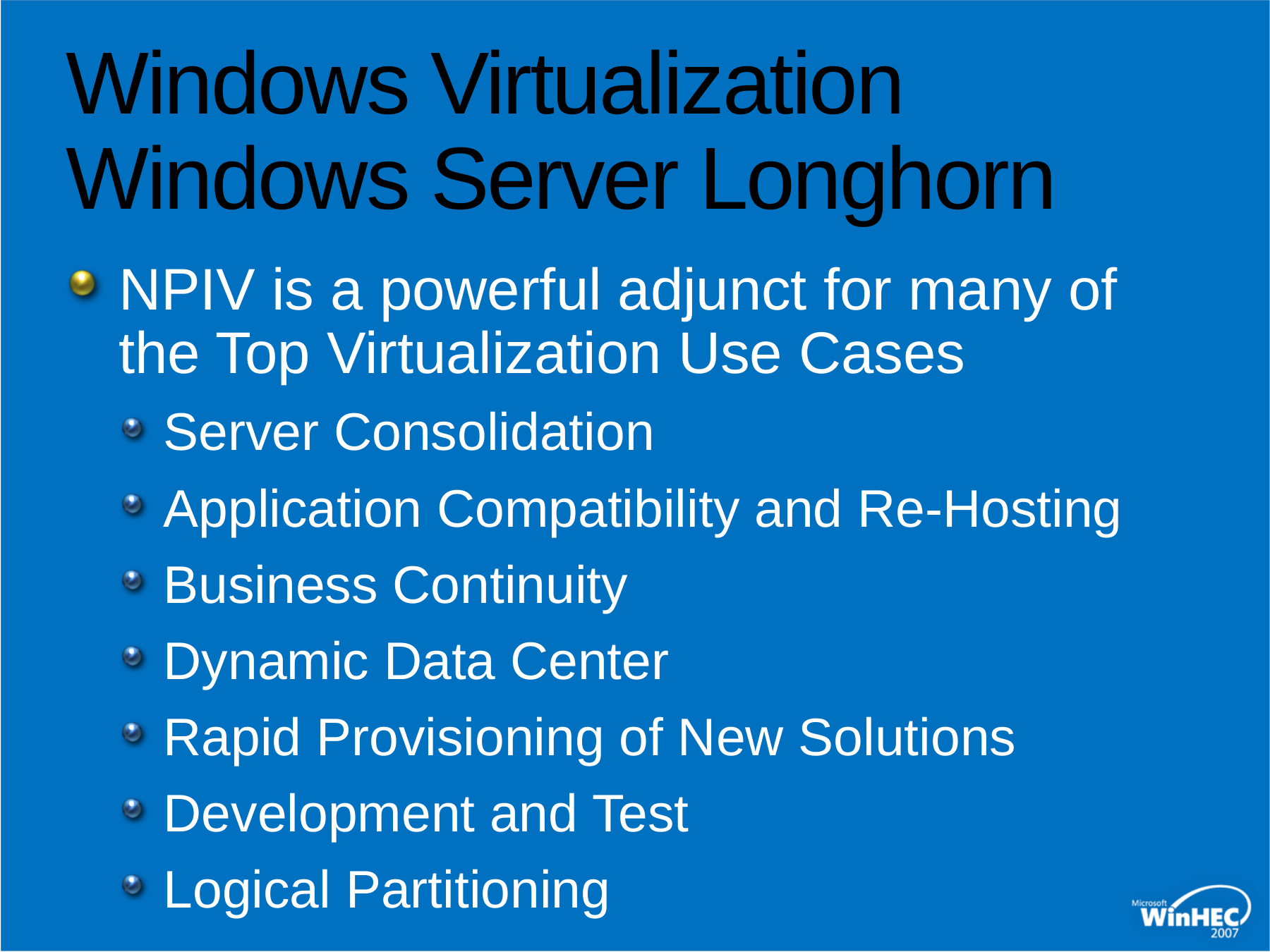

# Windows Virtualization Windows Server Longhorn
NPIV is a powerful adjunct for many of the Top Virtualization Use Cases
Server Consolidation
Application Compatibility and Re-Hosting
Business Continuity
Dynamic Data Center
Rapid Provisioning of New Solutions
Development and Test
Logical Partitioning